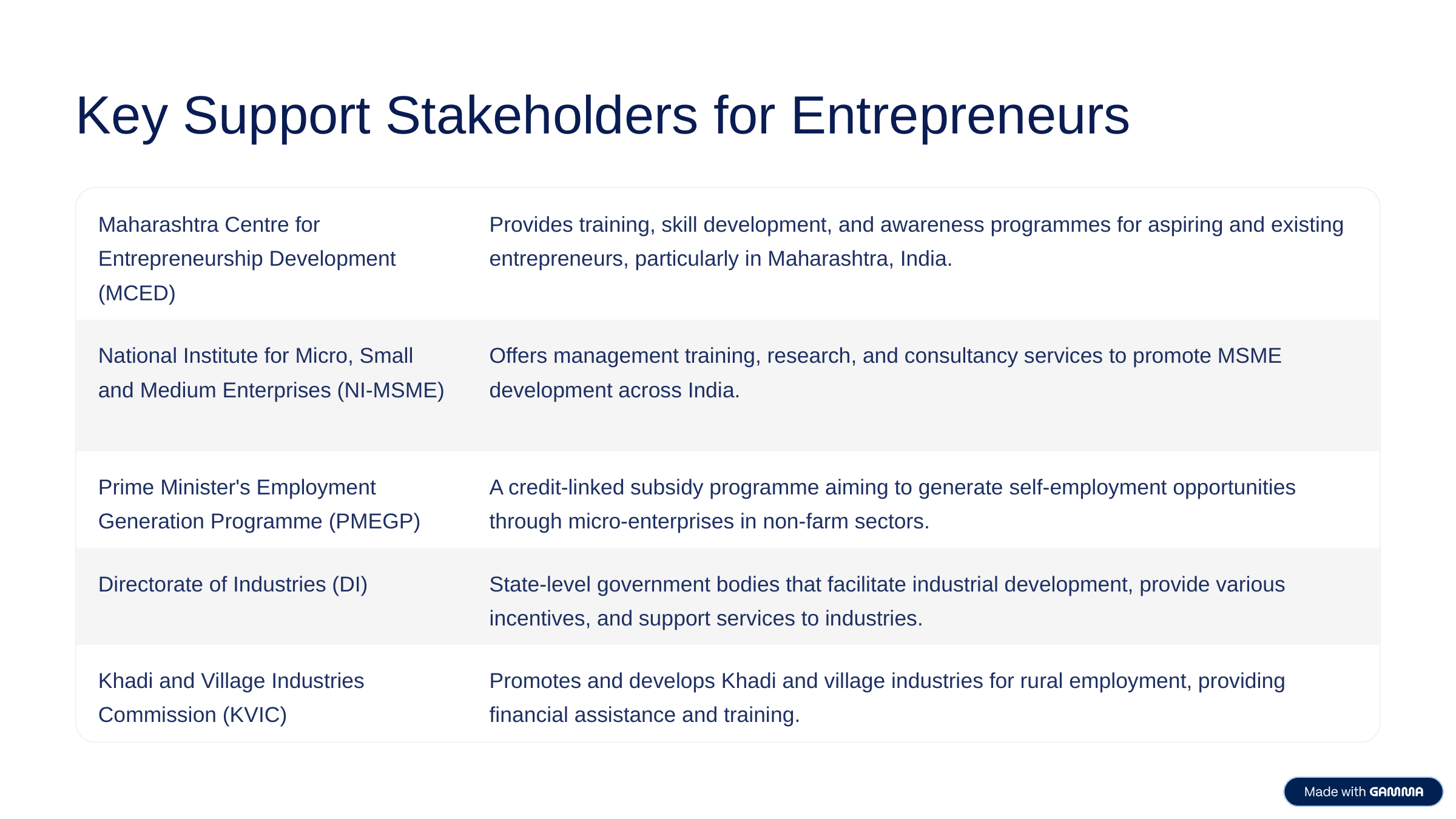

Key Support Stakeholders for Entrepreneurs

Maharashtra Centre for Entrepreneurship Development (MCED)
Provides training, skill development, and awareness programmes for aspiring and existing entrepreneurs, particularly in Maharashtra, India.

National Institute for Micro, Small and Medium Enterprises (NI-MSME)
Offers management training, research, and consultancy services to promote MSME development across India.

Prime Minister's Employment Generation Programme (PMEGP)
A credit-linked subsidy programme aiming to generate self-employment opportunities through micro-enterprises in non-farm sectors.

Directorate of Industries (DI)
State-level government bodies that facilitate industrial development, provide various incentives, and support services to industries.

Khadi and Village Industries Commission (KVIC)
Promotes and develops Khadi and village industries for rural employment, providing financial assistance and training.